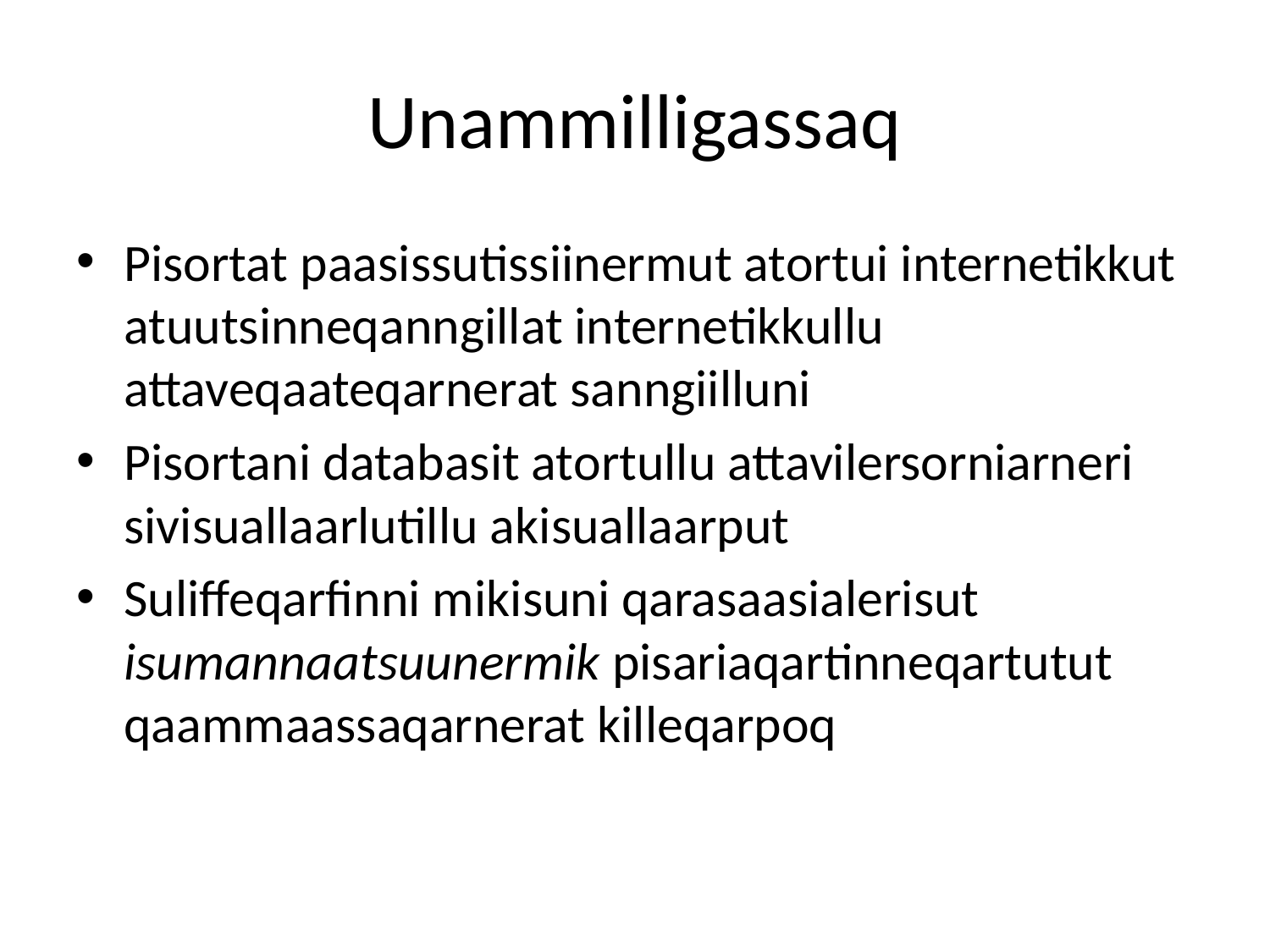

# Unammilligassaq
Pisortat paasissutissiinermut atortui internetikkut atuutsinneqanngillat internetikkullu attaveqaateqarnerat sanngiilluni
Pisortani databasit atortullu attavilersorniarneri sivisuallaarlutillu akisuallaarput
Suliffeqarfinni mikisuni qarasaasialerisut isumannaatsuunermik pisariaqartinneqartutut qaammaassaqarnerat killeqarpoq